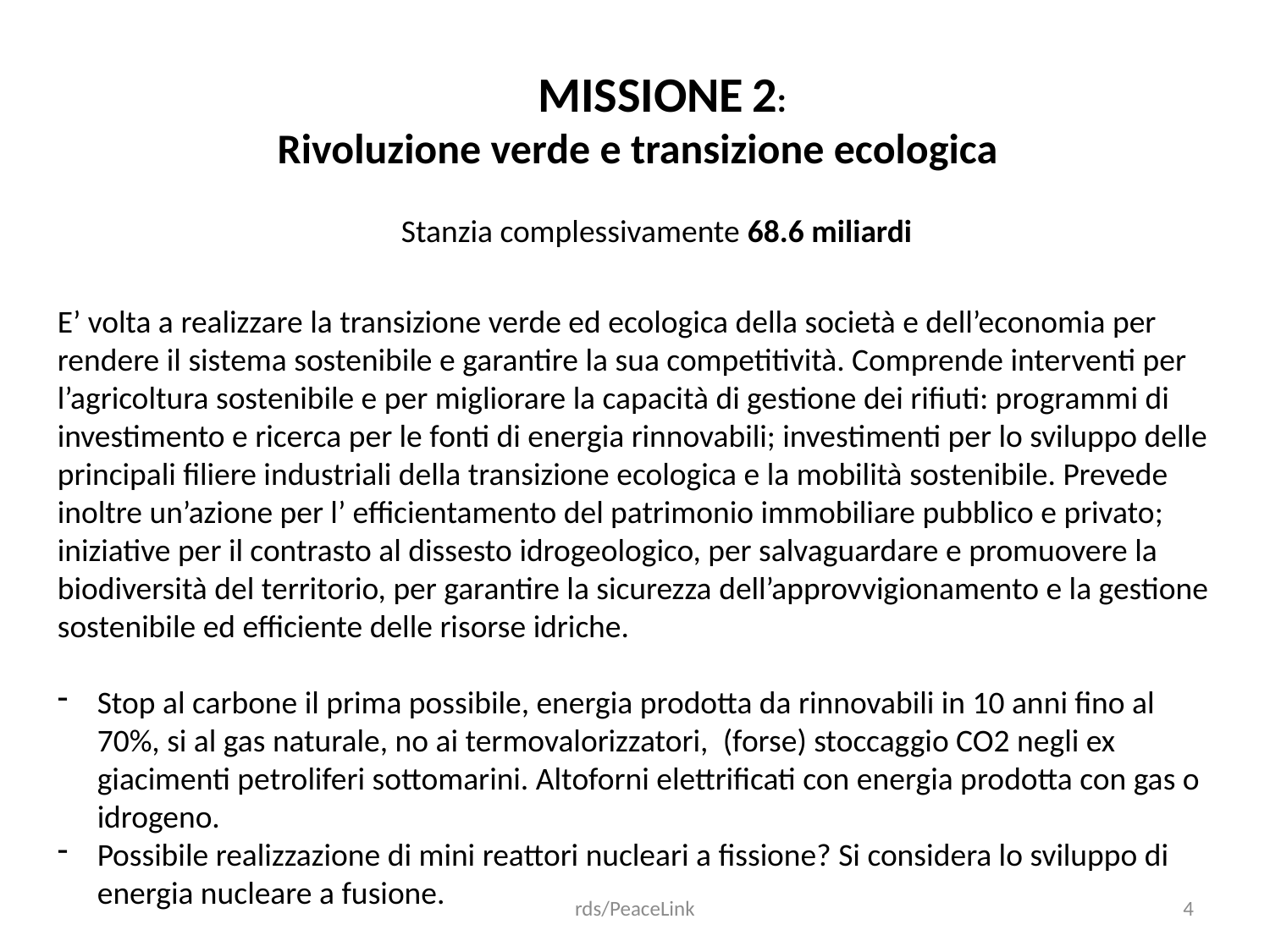

MISSIONE 2:
                     Rivoluzione verde e transizione ecologica

                                             Stanzia complessivamente 68.6 miliardi

E’ volta a realizzare la transizione verde ed ecologica della società e dell’economia per rendere il sistema sostenibile e garantire la sua competitività. Comprende interventi per l’agricoltura sostenibile e per migliorare la capacità di gestione dei rifiuti: programmi di investimento e ricerca per le fonti di energia rinnovabili; investimenti per lo sviluppo delle principali filiere industriali della transizione ecologica e la mobilità sostenibile. Prevede inoltre un’azione per l’ efficientamento del patrimonio immobiliare pubblico e privato;  iniziative per il contrasto al dissesto idrogeologico, per salvaguardare e promuovere la biodiversità del territorio, per garantire la sicurezza dell’approvvigionamento e la gestione sostenibile ed efficiente delle risorse idriche.
Stop al carbone il prima possibile, energia prodotta da rinnovabili in 10 anni fino al 70%, si al gas naturale, no ai termovalorizzatori,  (forse) stoccaggio CO2 negli ex giacimenti petroliferi sottomarini. Altoforni elettrificati con energia prodotta con gas o idrogeno.
Possibile realizzazione di mini reattori nucleari a fissione? Si considera lo sviluppo di energia nucleare a fusione.
rds/PeaceLink
4